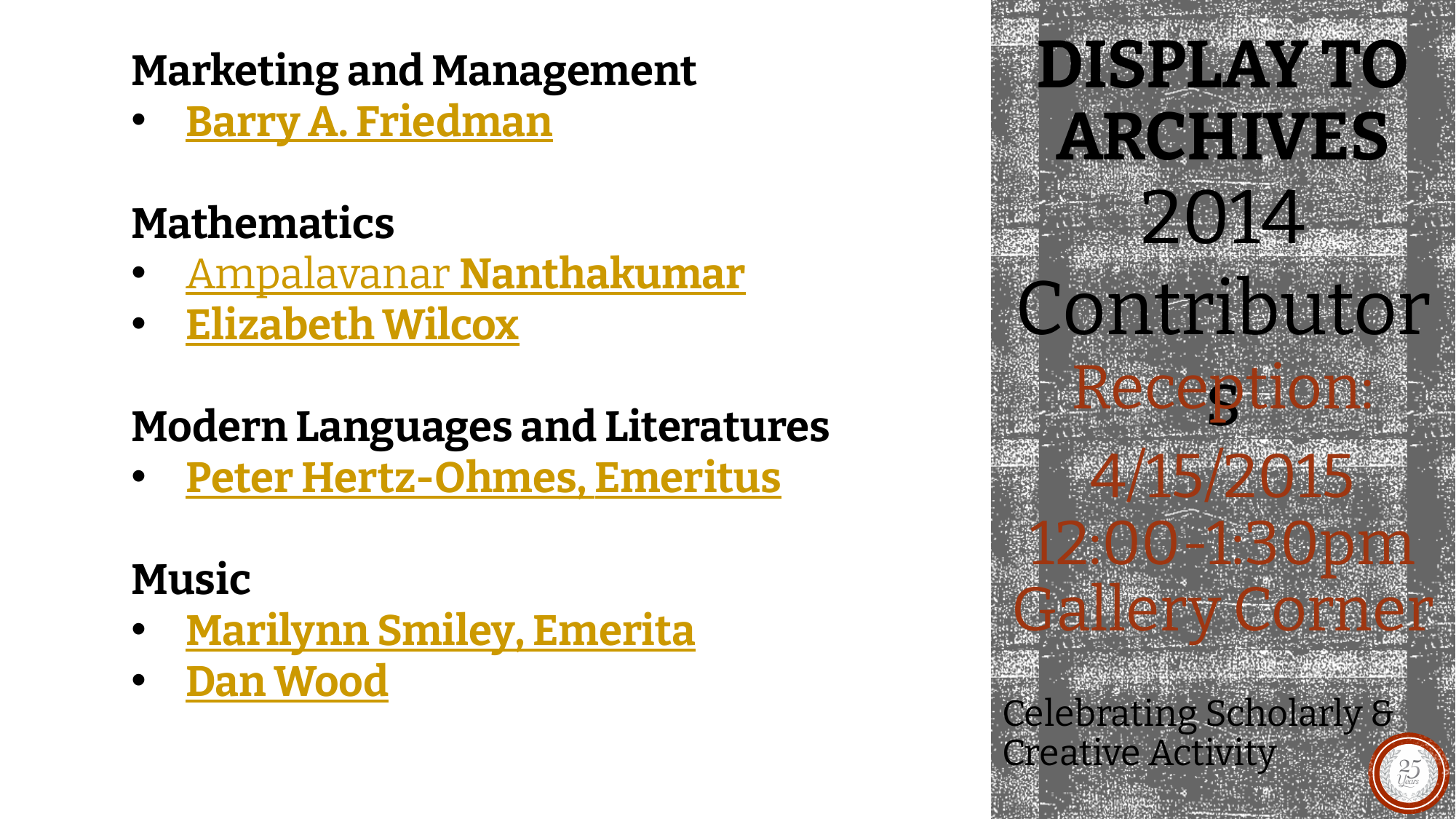

Marketing and Management
Barry A. Friedman

Mathematics
Ampalavanar Nanthakumar
Elizabeth Wilcox

Modern Languages and Literatures
Peter Hertz-Ohmes, Emeritus

Music
Marilynn Smiley, Emerita
Dan Wood